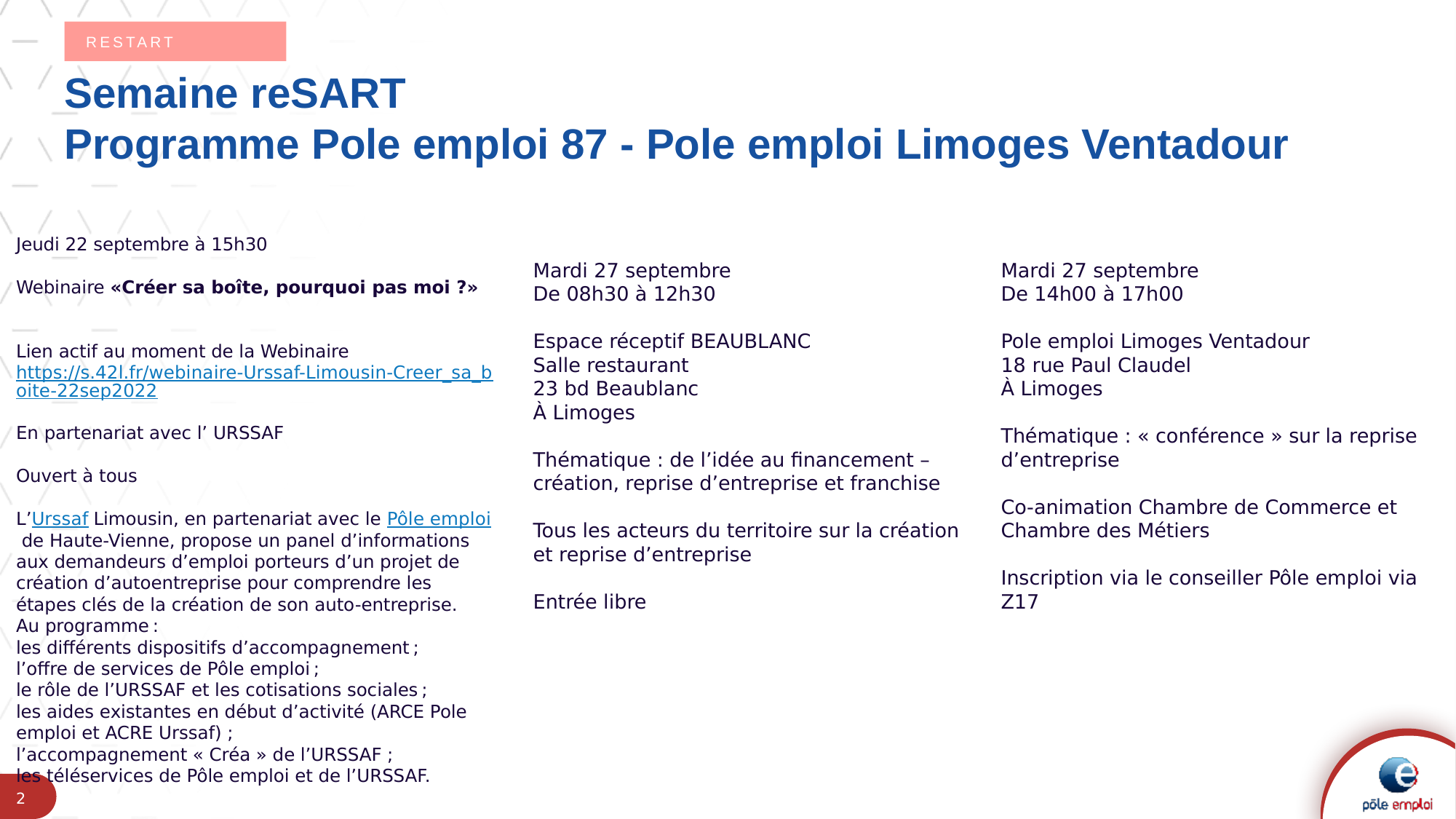

RESTART
# Semaine reSART Programme Pole emploi 87 - Pole emploi Limoges Ventadour
Jeudi 22 septembre à 15h30

Webinaire «Créer sa boîte, pourquoi pas moi ?»

Lien actif au moment de la Webinaire
https://s.42l.fr/webinaire-Urssaf-Limousin-Creer_sa_boite-22sep2022

En partenariat avec l’ URSSAF

Ouvert à tous

L’Urssaf Limousin, en partenariat avec le Pôle emploi de Haute-Vienne, propose un panel d’informations aux demandeurs d’emploi porteurs d’un projet de création d’autoentreprise pour comprendre les étapes clés de la création de son auto-entreprise.
Au programme :
les différents dispositifs d’accompagnement ;
l’offre de services de Pôle emploi ;
le rôle de l’URSSAF et les cotisations sociales ;
les aides existantes en début d’activité (ARCE Pole emploi et ACRE Urssaf) ;
l’accompagnement « Créa » de l’URSSAF ;
les téléservices de Pôle emploi et de l’URSSAF.
Mardi 27 septembre
De 08h30 à 12h30

Espace réceptif BEAUBLANC
Salle restaurant
23 bd Beaublanc
À Limoges

Thématique : de l’idée au financement – création, reprise d’entreprise et franchise

Tous les acteurs du territoire sur la création et reprise d’entreprise

Entrée libre
Mardi 27 septembre
De 14h00 à 17h00

Pole emploi Limoges Ventadour
18 rue Paul Claudel
À Limoges

Thématique : « conférence » sur la reprise d’entreprise

Co-animation Chambre de Commerce et Chambre des Métiers

Inscription via le conseiller Pôle emploi via
Z17
2